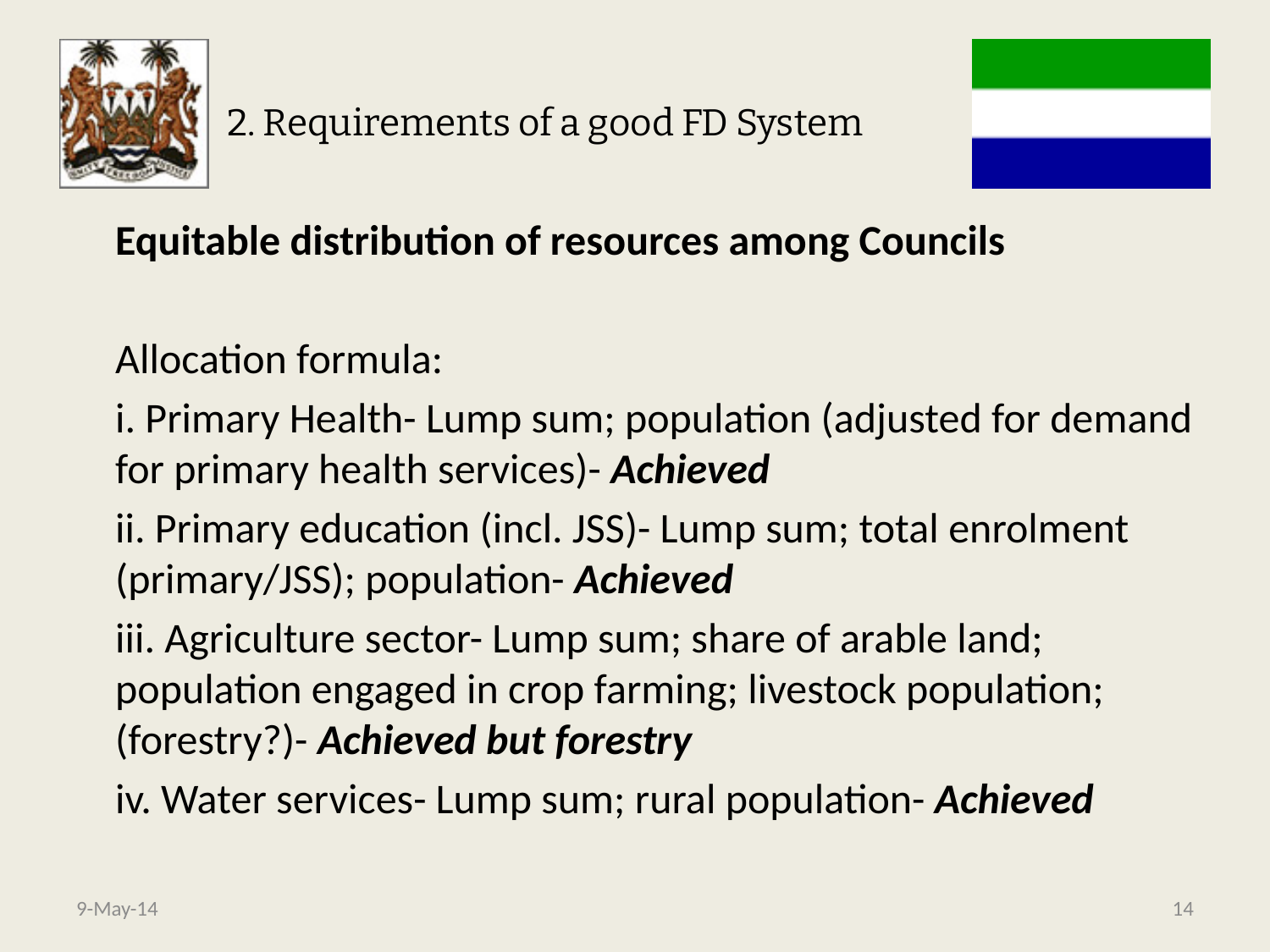

# 2. Requirements of a good FD System
	Equitable distribution of resources among Councils

	Allocation formula:
	i. Primary Health- Lump sum; population (adjusted for demand for primary health services)- Achieved
	ii. Primary education (incl. JSS)- Lump sum; total enrolment (primary/JSS); population- Achieved
	iii. Agriculture sector- Lump sum; share of arable land; population engaged in crop farming; livestock population; (forestry?)- Achieved but forestry
	iv. Water services- Lump sum; rural population- Achieved

9-May-14
14